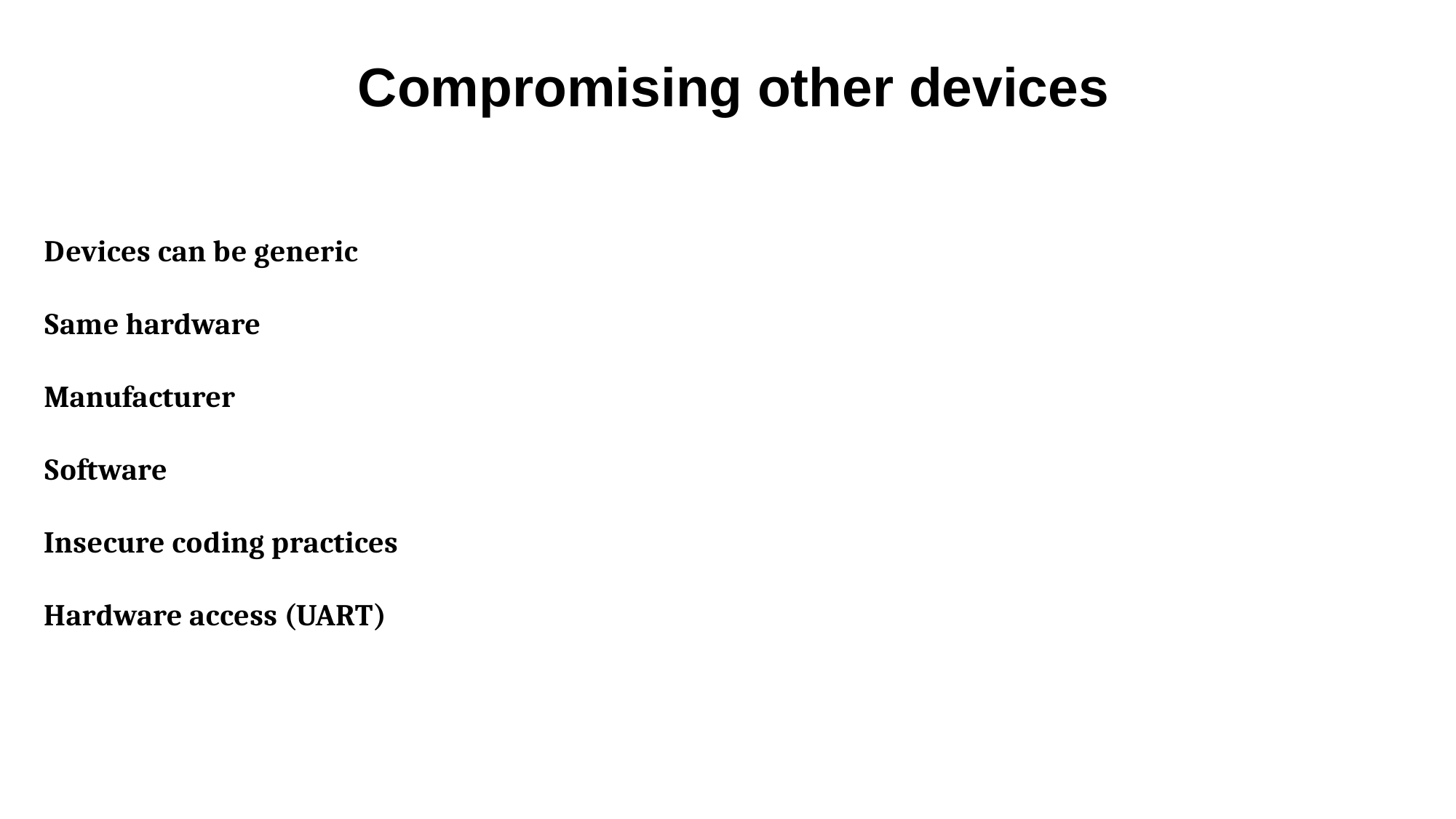

Compromising other devices

Devices can be generic

Same hardware

Manufacturer

Software

Insecure coding practices

Hardware access (UART)